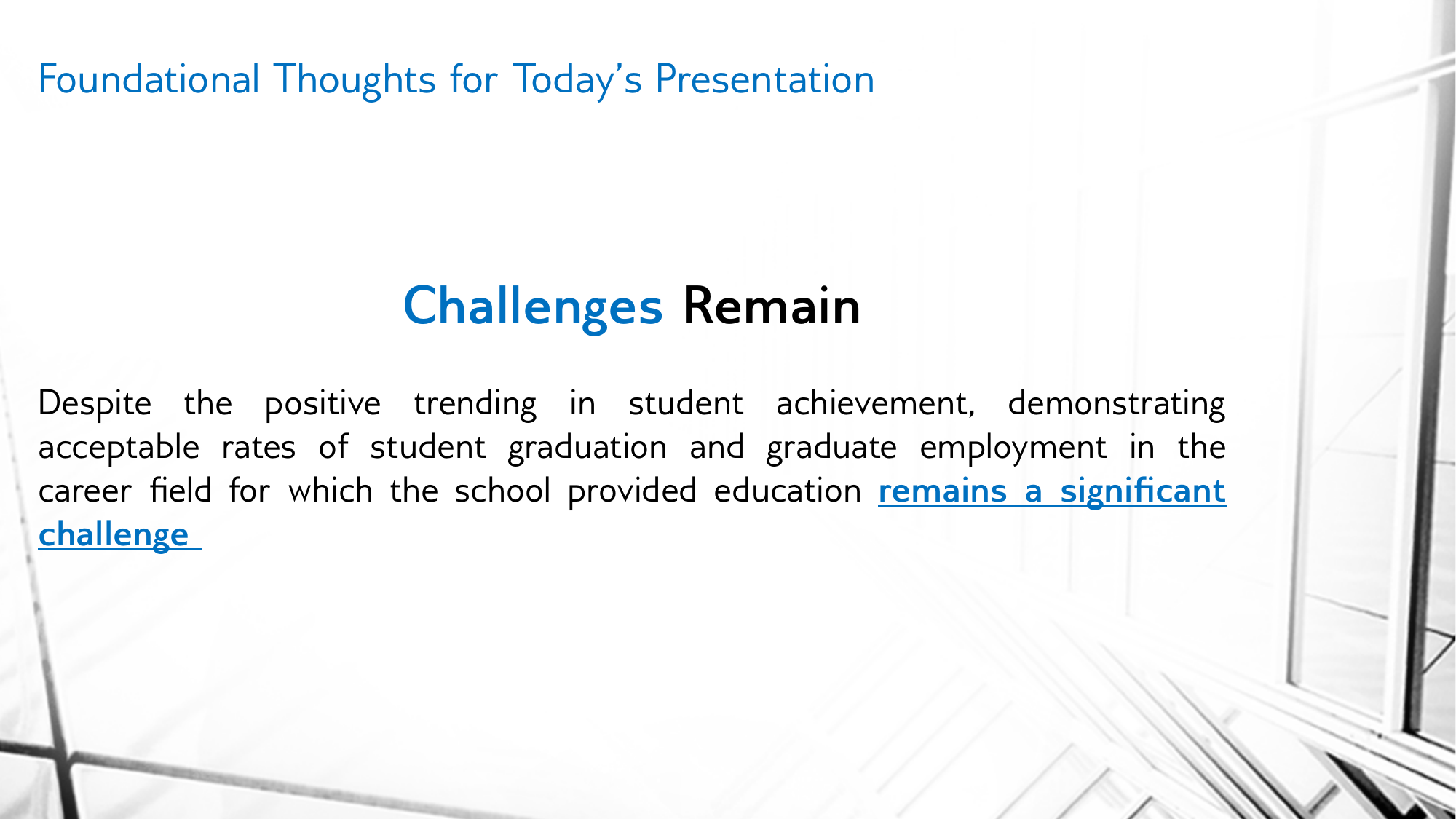

Foundational Thoughts for Today’s Presentation
Challenges Remain

Despite the positive trending in student achievement, demonstrating acceptable rates of student graduation and graduate employment in the career field for which the school provided education remains a significant challenge